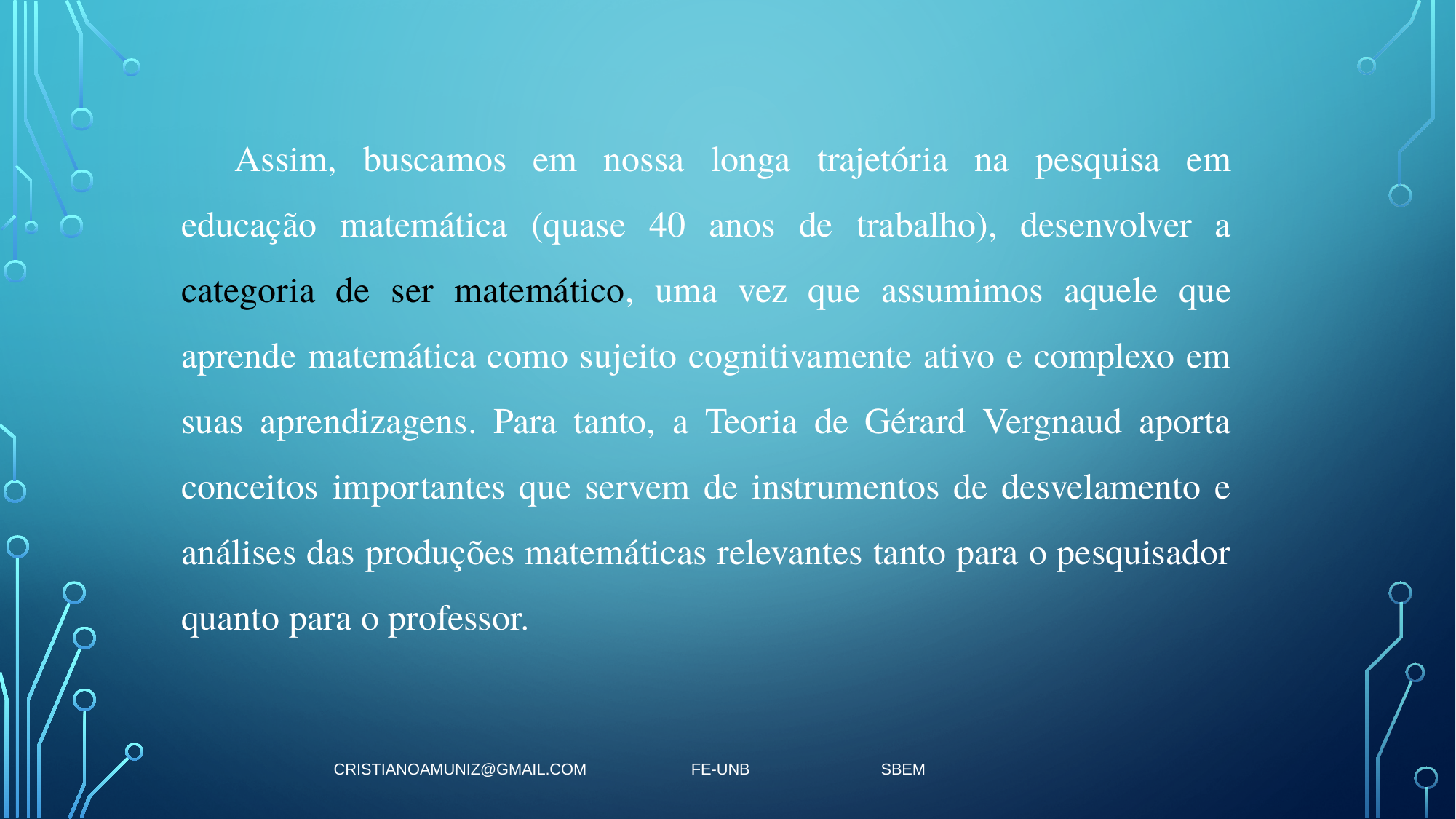

Assim, buscamos em nossa longa trajetória na pesquisa em educação matemática (quase 40 anos de trabalho), desenvolver a categoria de ser matemático, uma vez que assumimos aquele que aprende matemática como sujeito cognitivamente ativo e complexo em suas aprendizagens. Para tanto, a Teoria de Gérard Vergnaud aporta conceitos importantes que servem de instrumentos de desvelamento e análises das produções matemáticas relevantes tanto para o pesquisador quanto para o professor.
cristianoamuniz@gmail.com                        FE-UnB                              SBEM